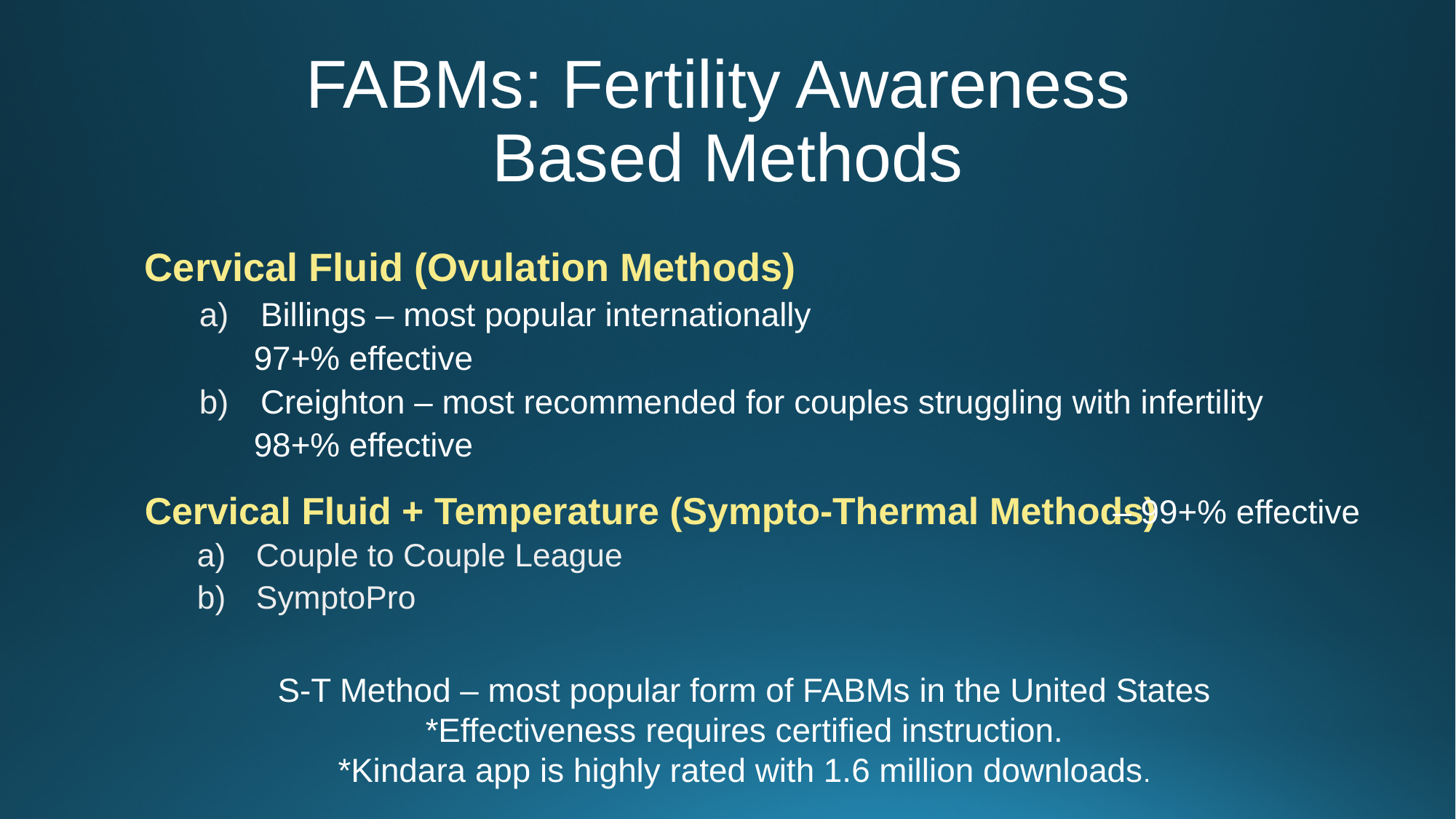

# FABMs: Fertility Awareness Based Methods
Cervical Fluid (Ovulation Methods)
Billings – most popular internationally
97+% effective
Creighton – most recommended for couples struggling with infertility
98+% effective

– 99+% effective
Cervical Fluid + Temperature (Sympto-Thermal Methods)
Couple to Couple League
SymptoPro

S-T Method – most popular form of FABMs in the United States
*Effectiveness requires certified instruction.
*Kindara app is highly rated with 1.6 million downloads.